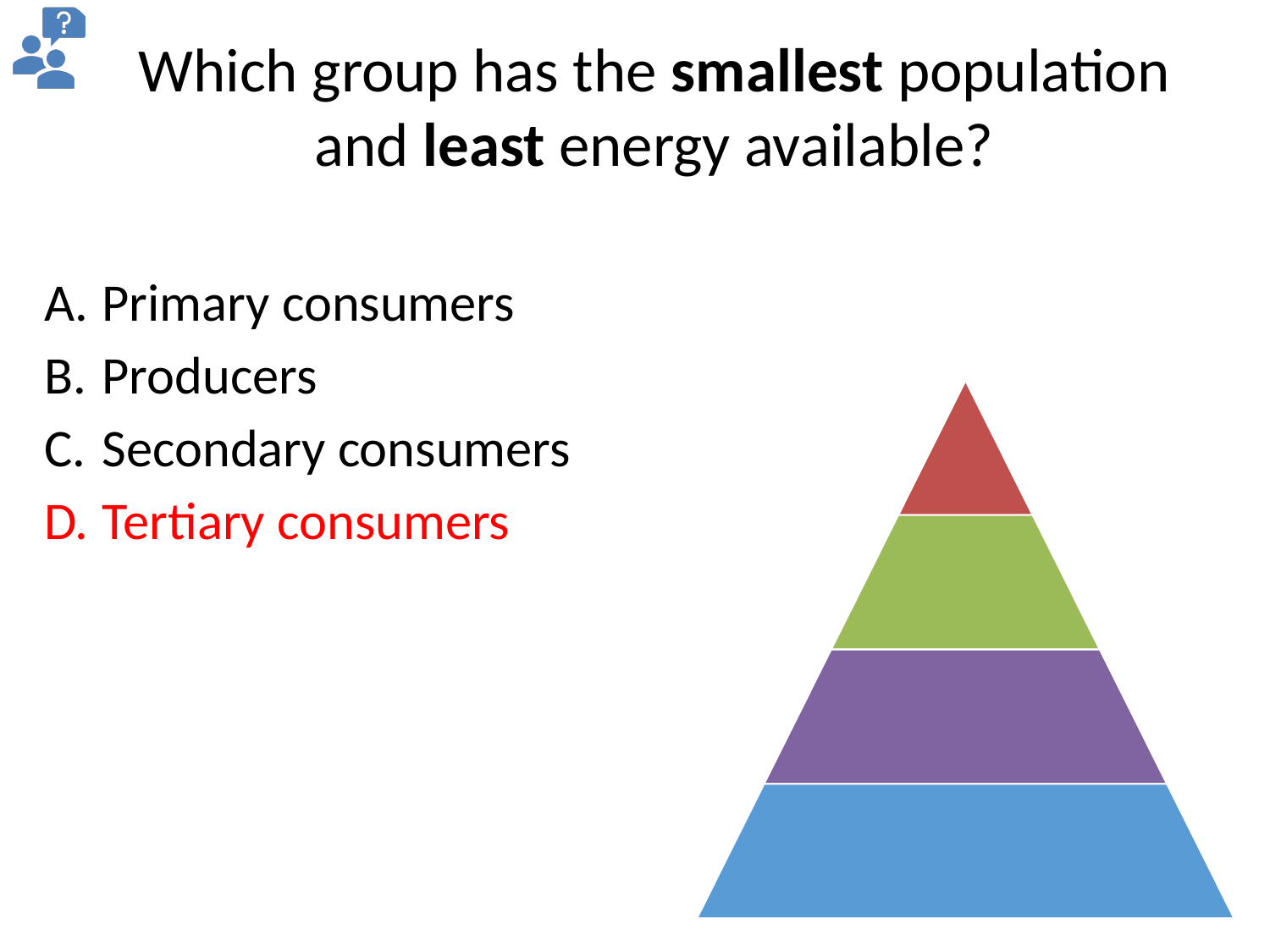

Which group has the smallest population and least energy available?
Primary consumers
Producers
Secondary consumers
Tertiary consumers